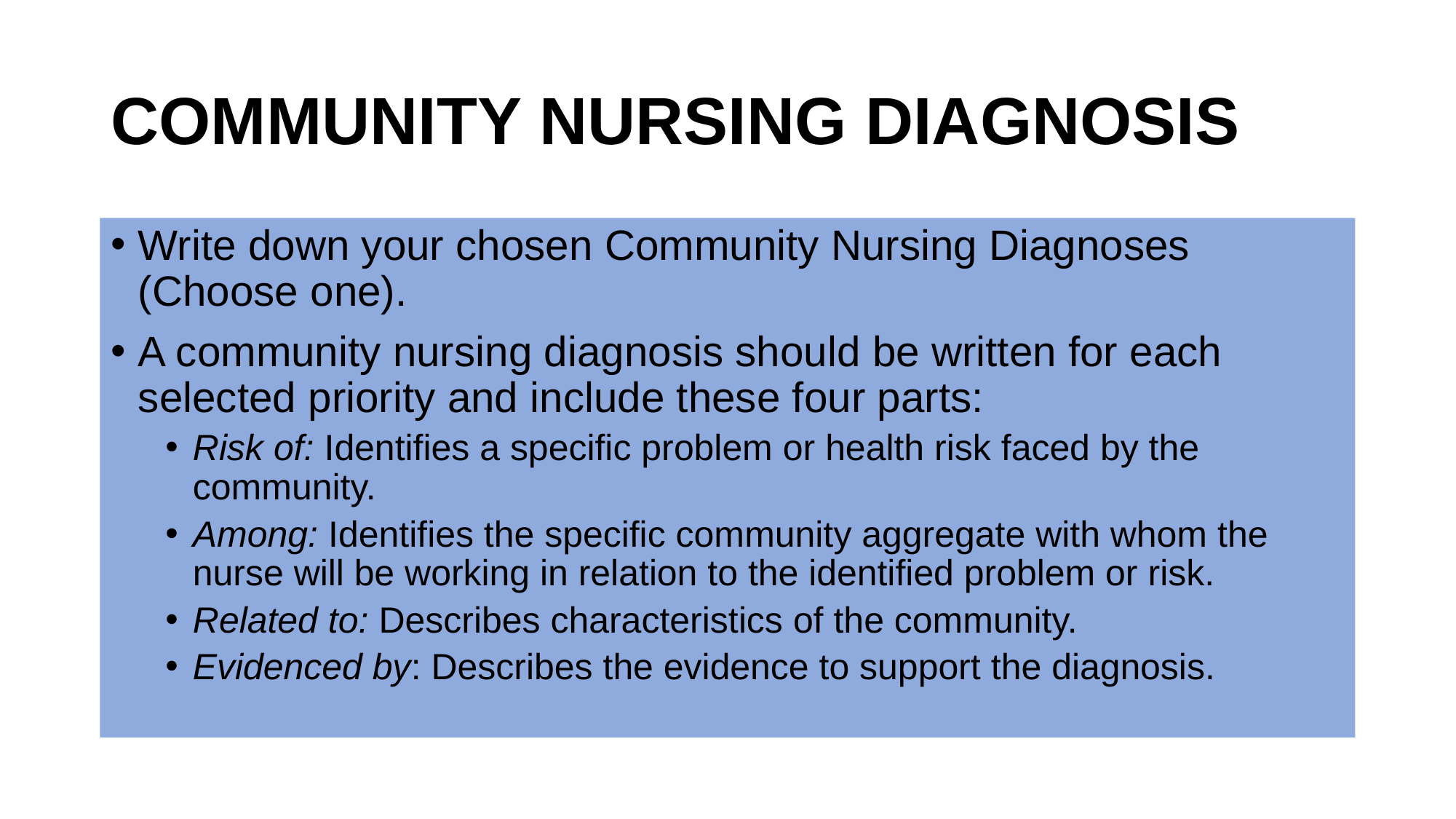

# COMMUNITY NURSING DIAGNOSIS
Write down your chosen Community Nursing Diagnoses (Choose one).
A community nursing diagnosis should be written for each selected priority and include these four parts:
Risk of: Identifies a specific problem or health risk faced by the community.
Among: Identifies the specific community aggregate with whom the nurse will be working in relation to the identified problem or risk.
Related to: Describes characteristics of the community.
Evidenced by: Describes the evidence to support the diagnosis.